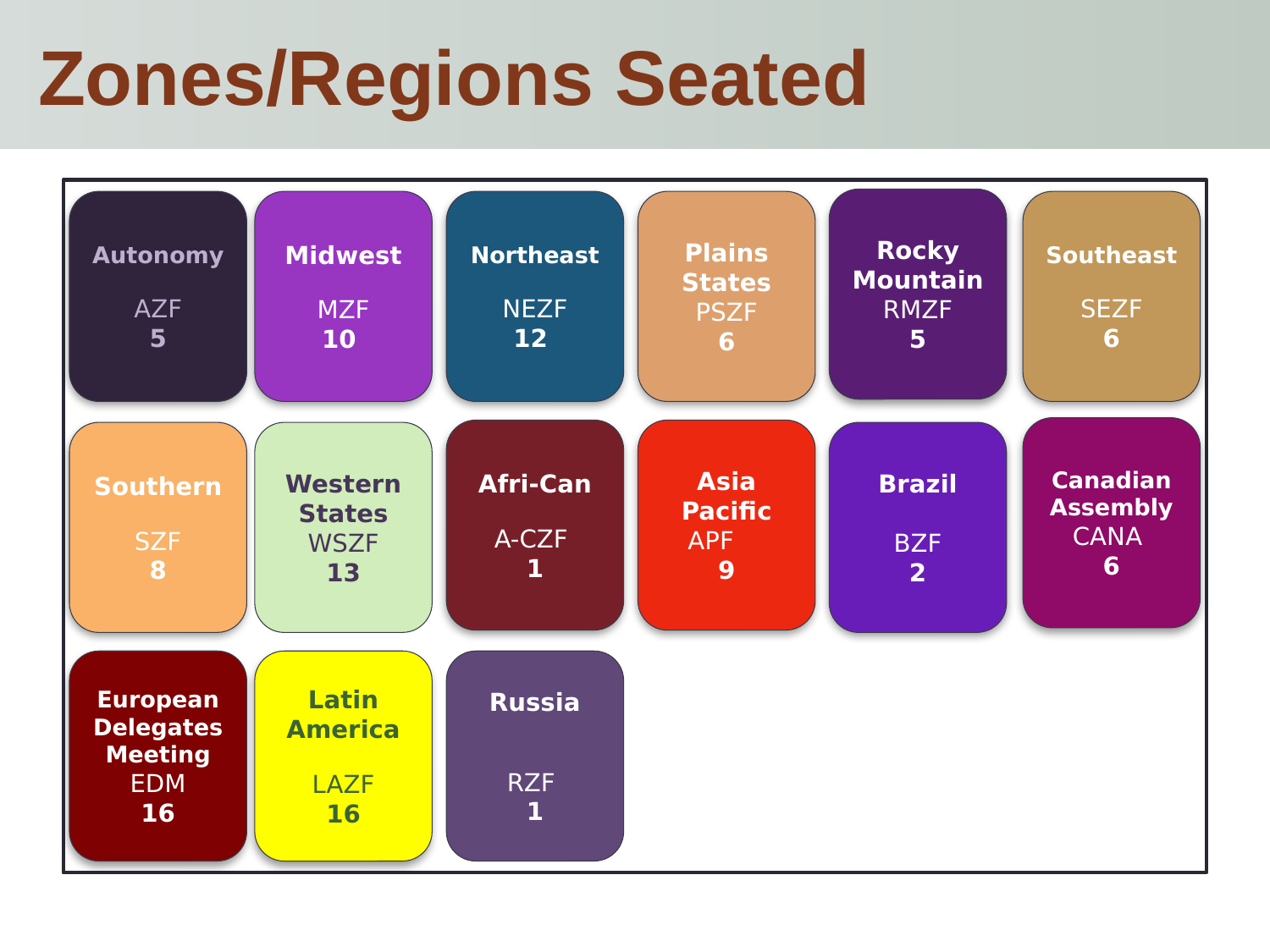

# Zones/Regions Seated

Rocky Mountain
RMZF
5
Autonomy

AZF
5
Midwest

MZF
10
Northeast

NEZF
12
Plains States
PSZF
6
Southeast

SEZF
6
Canadian Assembly
CANA
6
Afri-Can

A-CZF
1
Asia Pacific
APF
9
Southern

SZF
8
Western States
WSZF
13
Brazil

BZF
2
European
Delegates
Meeting
EDM
16
Latin America

LAZF
16
Russia

RZF
1